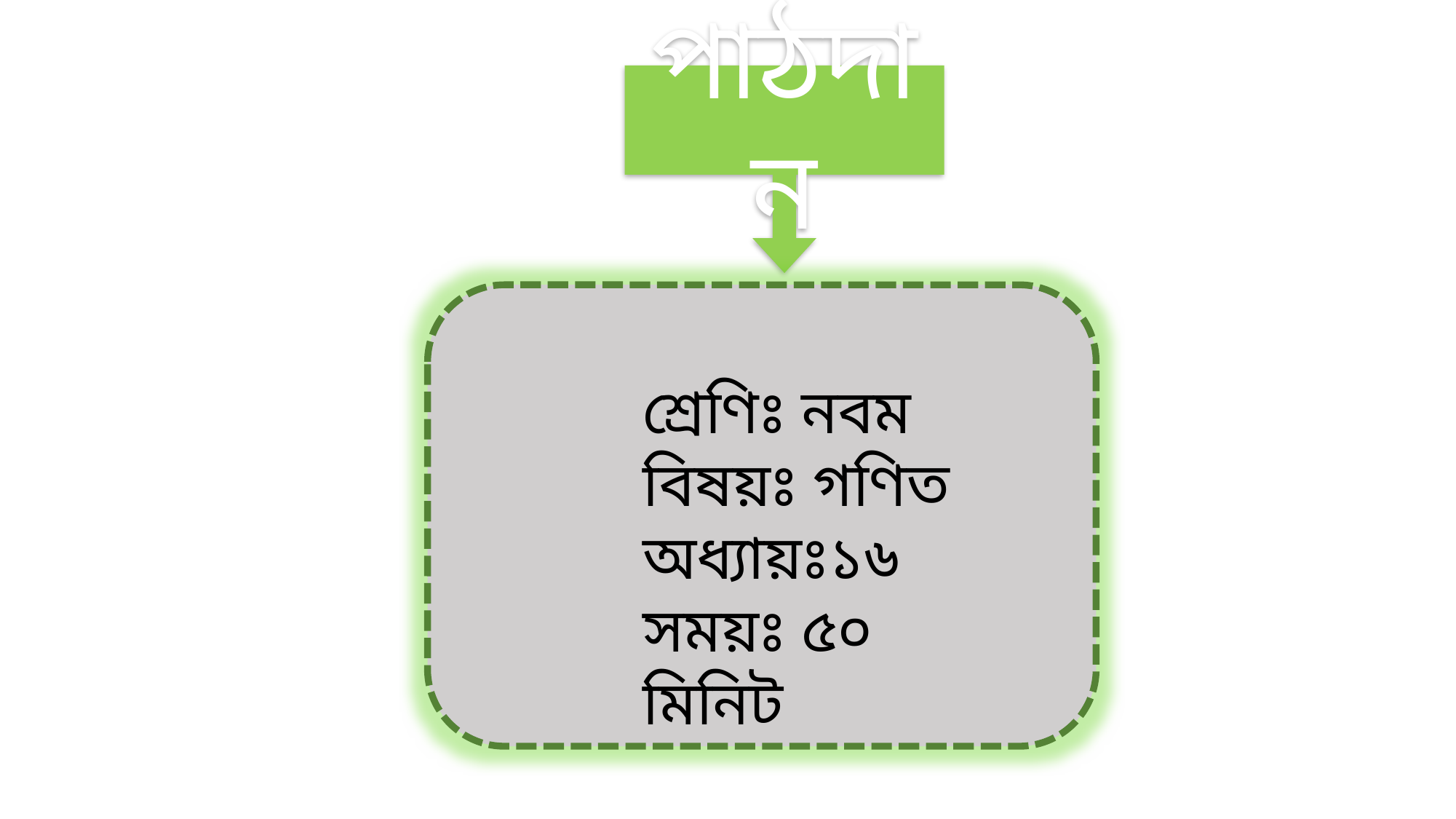

পাঠদান

শ্রেণিঃ নবম
বিষয়ঃ গণিত
অধ্যায়ঃ১৬
সময়ঃ ৫০ মিনিট